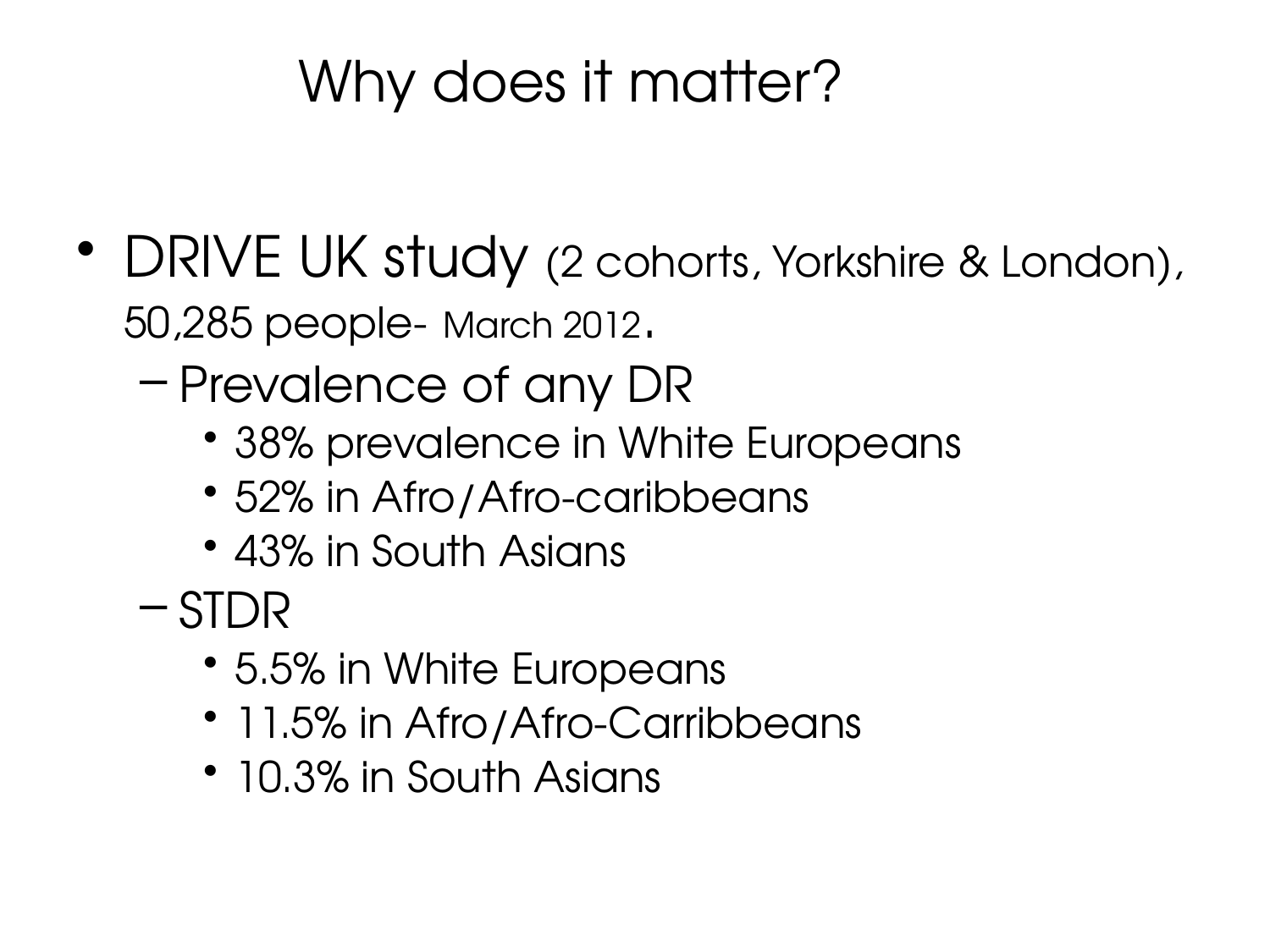

# Why does it matter?
DRIVE UK study (2 cohorts, Yorkshire & London), 50,285 people- March 2012.
Prevalence of any DR
38% prevalence in White Europeans
52% in Afro/Afro-caribbeans
43% in South Asians
STDR
5.5% in White Europeans
11.5% in Afro/Afro-Carribbeans
10.3% in South Asians